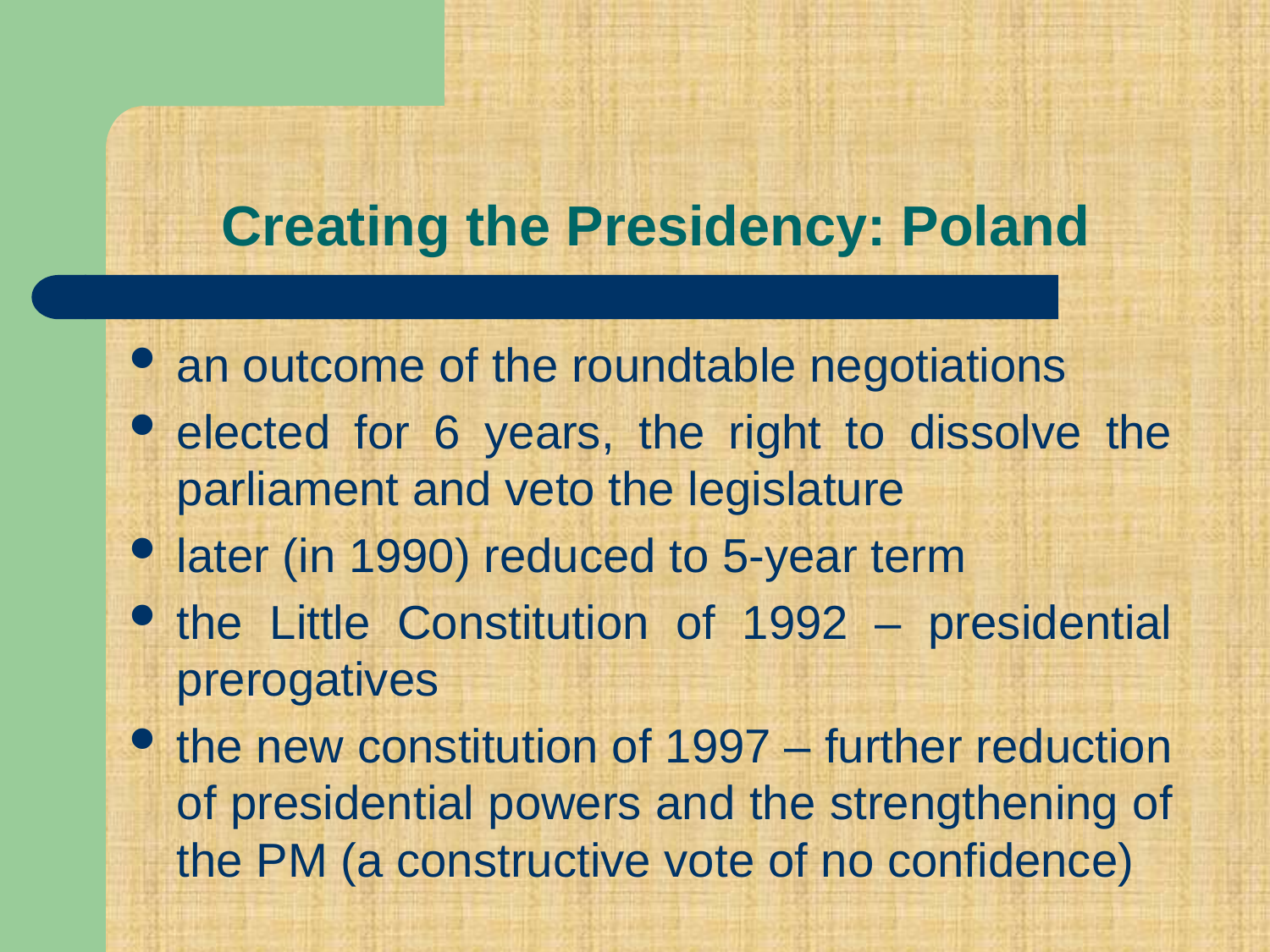

# Creating the Presidency: Poland
an outcome of the roundtable negotiations
elected for 6 years, the right to dissolve the parliament and veto the legislature
later (in 1990) reduced to 5-year term
the Little Constitution of 1992 – presidential prerogatives
the new constitution of 1997 – further reduction of presidential powers and the strengthening of the PM (a constructive vote of no confidence)